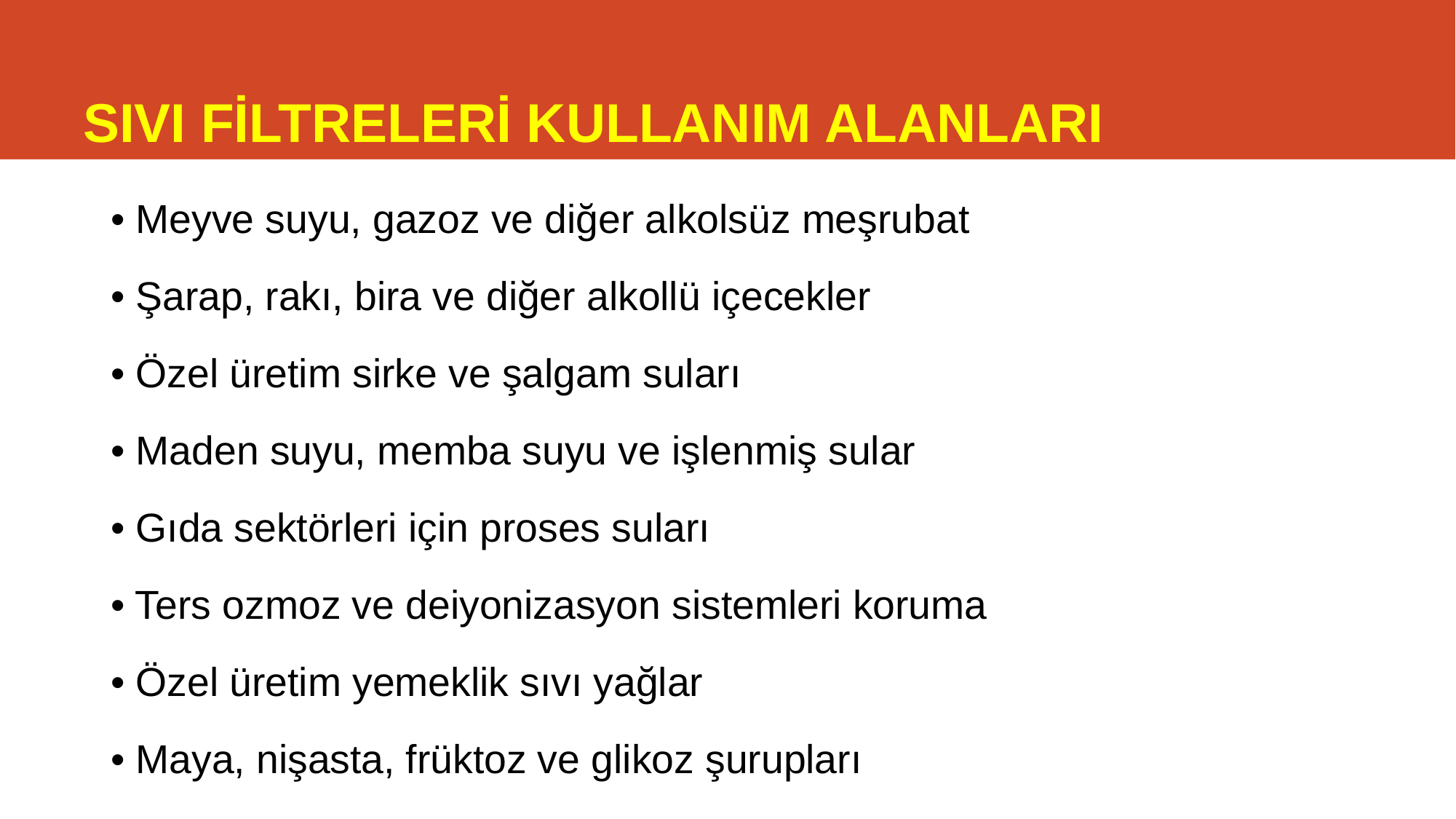

# SIVI FİLTRELERİ KULLANIM ALANLARI
• Meyve suyu, gazoz ve diğer alkolsüz meşrubat
• Şarap, rakı, bira ve diğer alkollü içecekler
• Özel üretim sirke ve şalgam suları
• Maden suyu, memba suyu ve işlenmiş sular
• Gıda sektörleri için proses suları
• Ters ozmoz ve deiyonizasyon sistemleri koruma
• Özel üretim yemeklik sıvı yağlar
• Maya, nişasta, früktoz ve glikoz şurupları